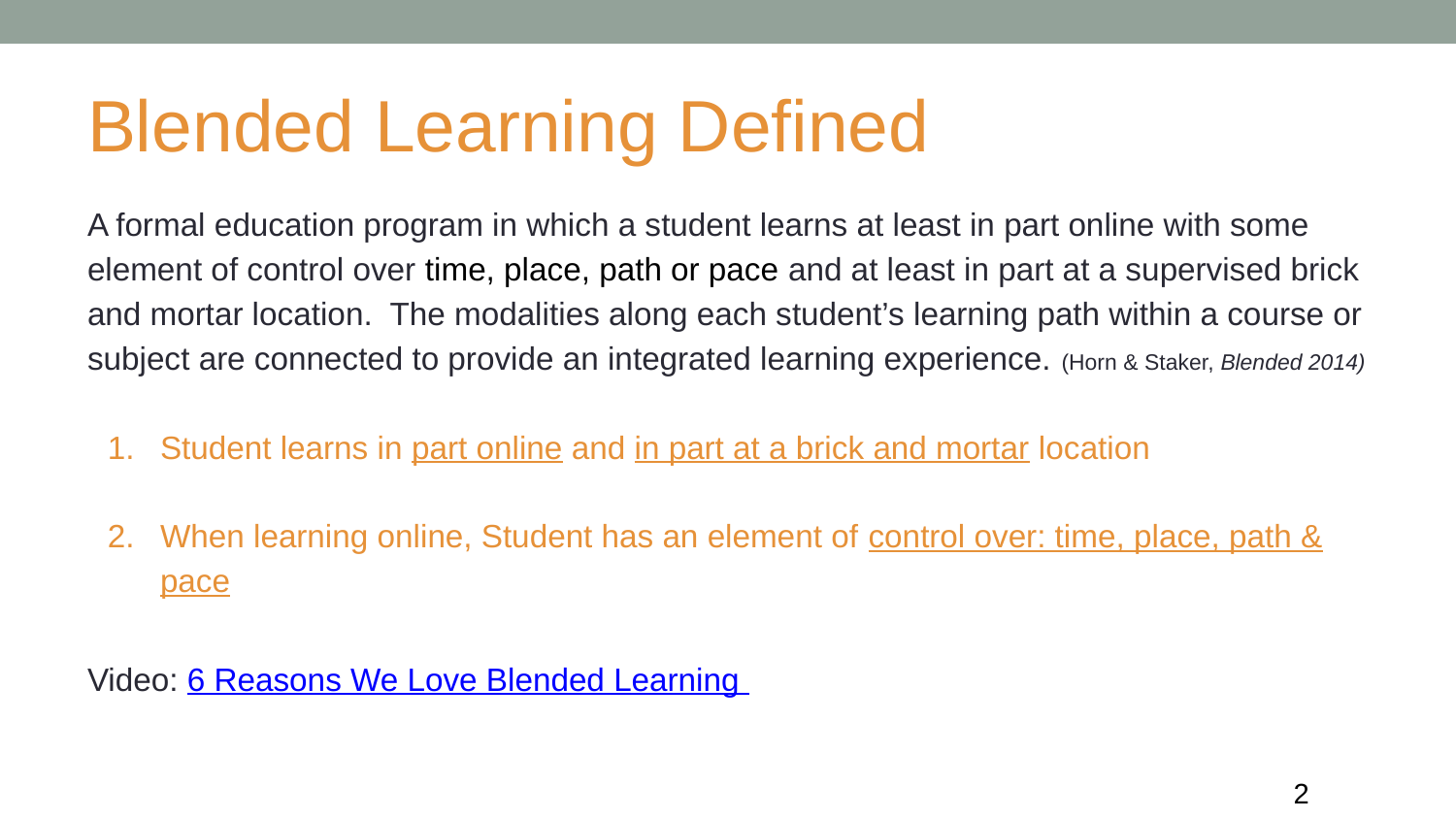

# Blended Learning Defined
A formal education program in which a student learns at least in part online with some element of control over time, place, path or pace and at least in part at a supervised brick and mortar location.  The modalities along each student’s learning path within a course or subject are connected to provide an integrated learning experience. (Horn & Staker, Blended 2014)

Student learns in part online and in part at a brick and mortar location

When learning online, Student has an element of control over: time, place, path & pace
Video: 6 Reasons We Love Blended Learning

2